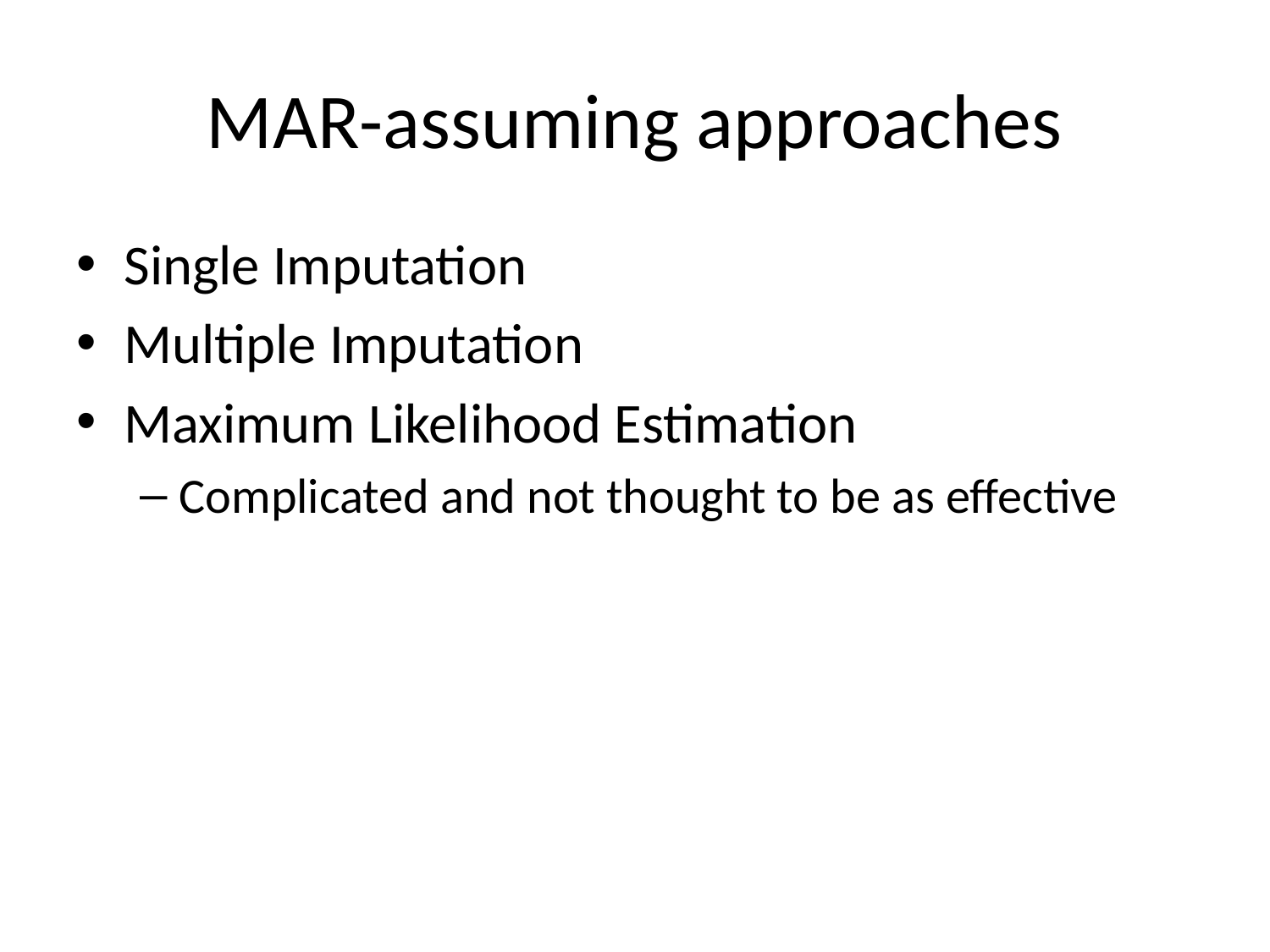

# MAR-assuming approaches
Single Imputation
Multiple Imputation
Maximum Likelihood Estimation
Complicated and not thought to be as effective